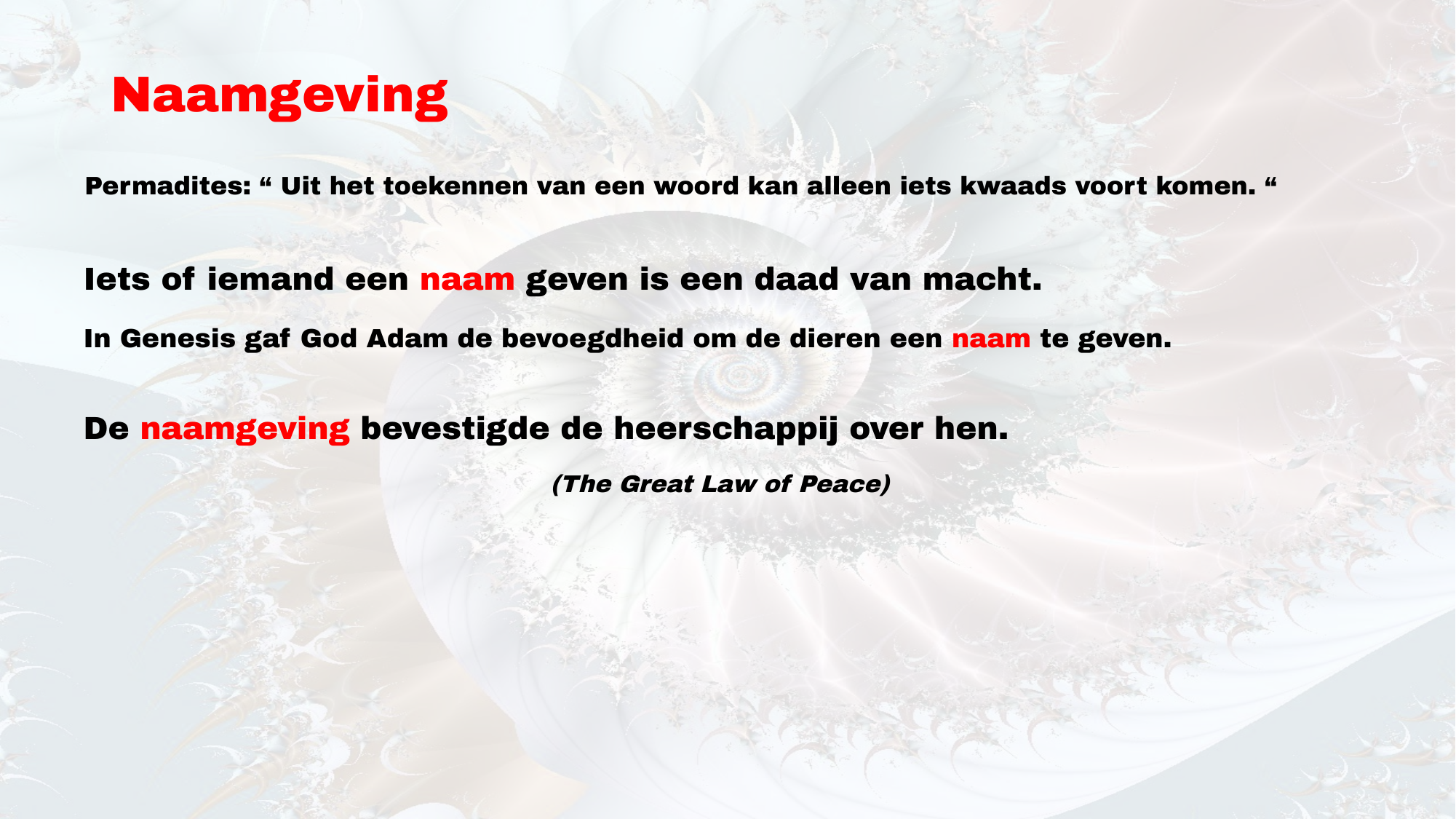

# Naamgeving

Permadites: “ Uit het toekennen van een woord kan alleen iets kwaads voort komen. “
Iets of iemand een naam geven is een daad van macht.
In Genesis gaf God Adam de bevoegdheid om de dieren een naam te geven.
De naamgeving bevestigde de heerschappij over hen.
(The Great Law of Peace)
21